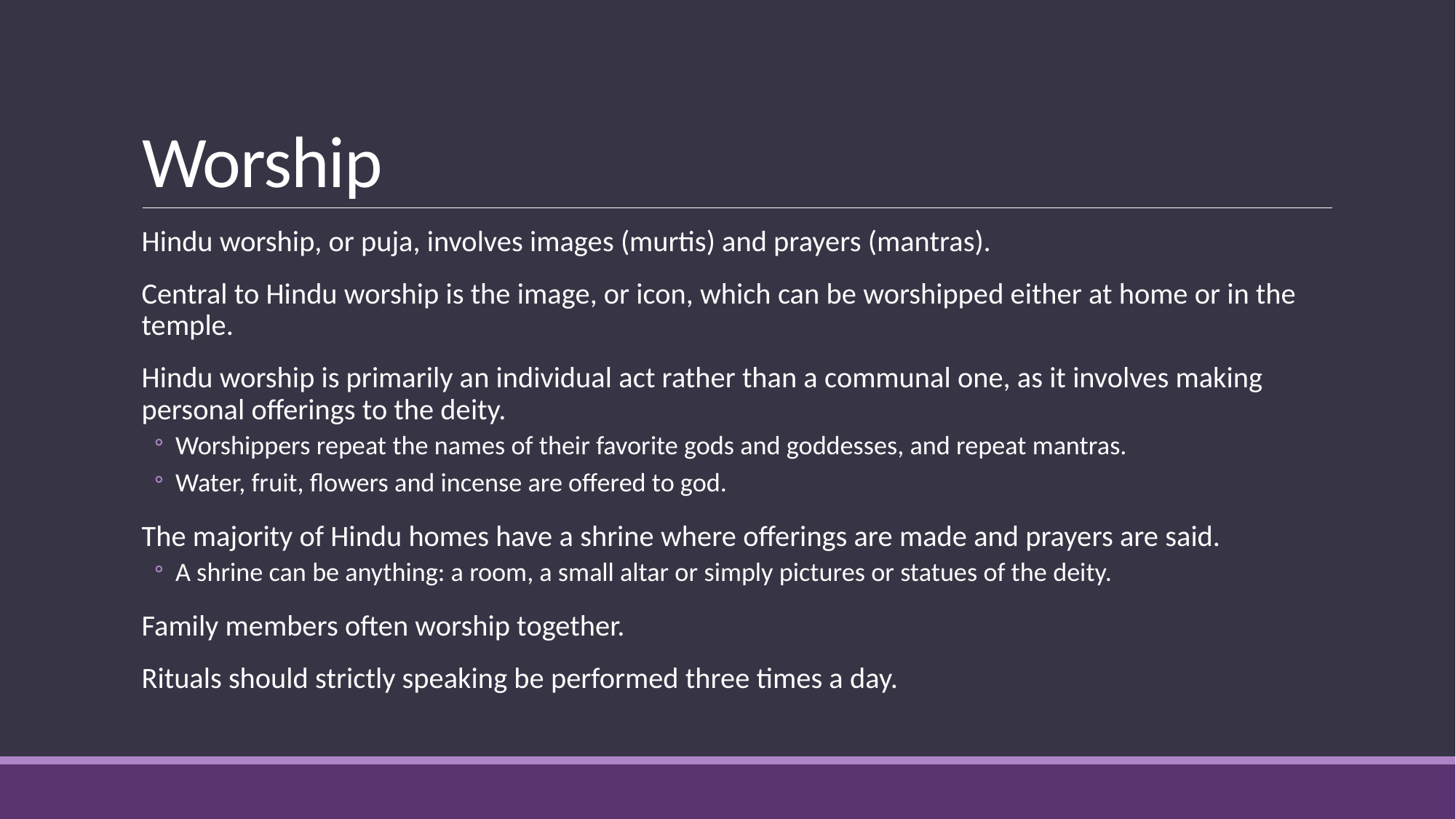

# Worship
Hindu worship, or puja, involves images (murtis) and prayers (mantras).
Central to Hindu worship is the image, or icon, which can be worshipped either at home or in the temple.
Hindu worship is primarily an individual act rather than a communal one, as it involves making personal offerings to the deity.
Worshippers repeat the names of their favorite gods and goddesses, and repeat mantras.
Water, fruit, flowers and incense are offered to god.
The majority of Hindu homes have a shrine where offerings are made and prayers are said.
A shrine can be anything: a room, a small altar or simply pictures or statues of the deity.
Family members often worship together.
Rituals should strictly speaking be performed three times a day.